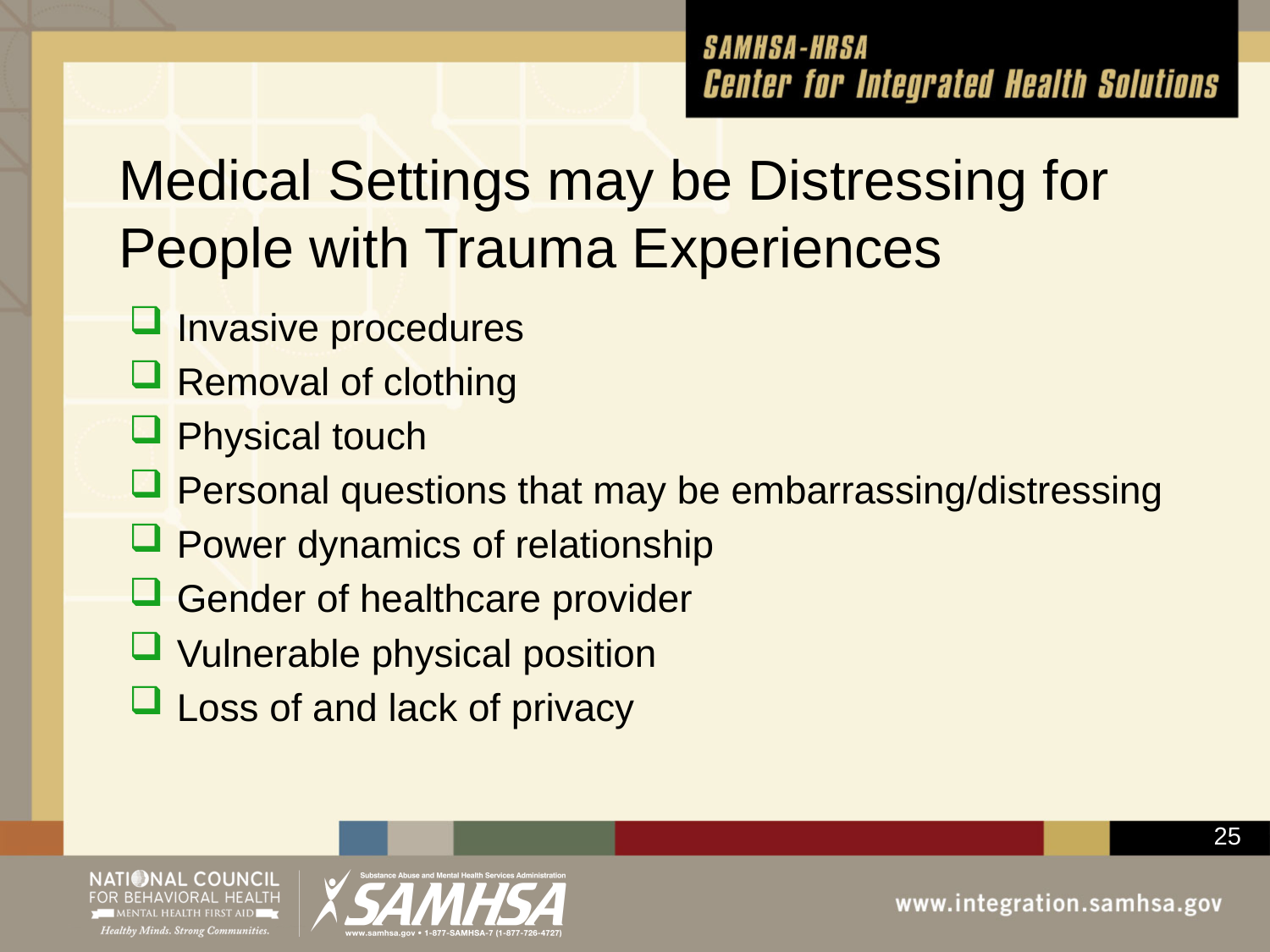

# Medical Settings may be Distressing for People with Trauma Experiences
Invasive procedures
Removal of clothing
Physical touch
Personal questions that may be embarrassing/distressing
Power dynamics of relationship
Gender of healthcare provider
Vulnerable physical position
Loss of and lack of privacy